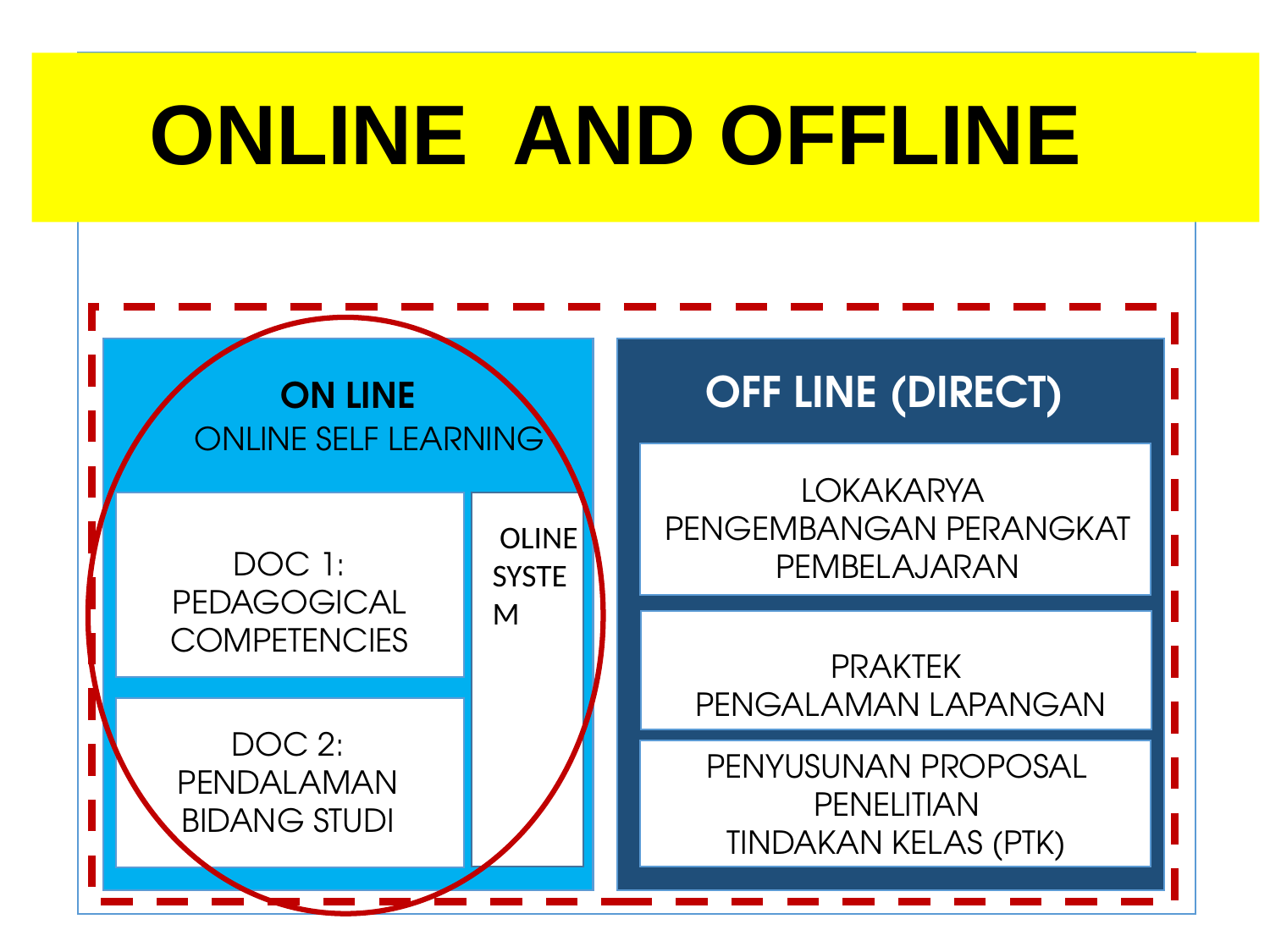

ONLINE  AND OFFLINE

# PEMBELAJARAN HYBRID PPG DALAM JABATAN

OFF LINE (DIRECT)
ON LINE
ONLINE SELF LEARNING

LOKAKARYA
PENGEMBANGAN PERANGKAT PEMBELAJARAN

 OLINE SYSTEM
DOC 1:
PEDAGOGICAL COMPETENCIES

PRAKTEK
PENGALAMAN LAPANGAN

DOC 2:
PENDALAMAN BIDANG STUDI

PENYUSUNAN PROPOSAL PENELITIAN
TINDAKAN KELAS (PTK)